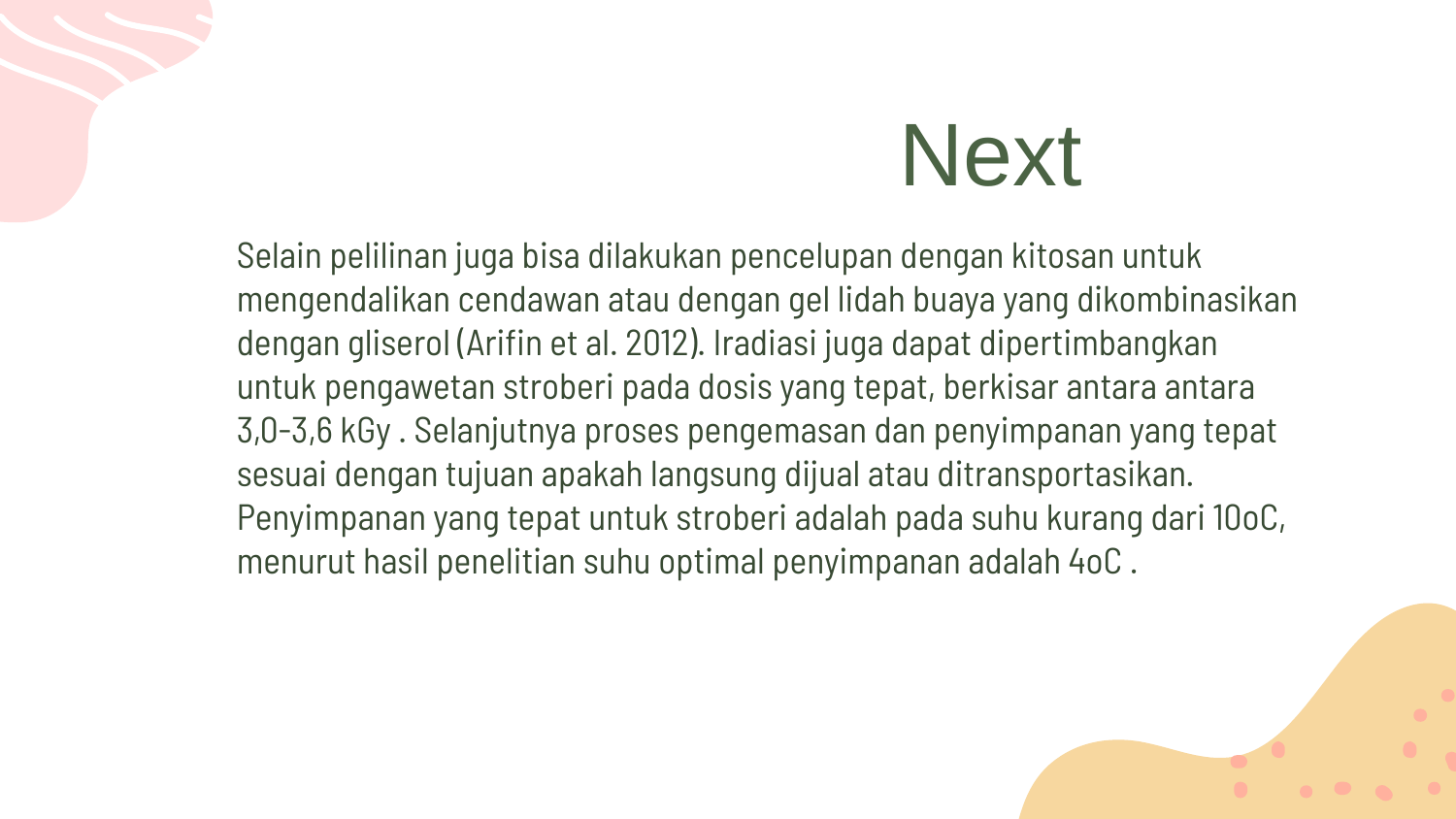

# Next
Selain pelilinan juga bisa dilakukan pencelupan dengan kitosan untuk mengendalikan cendawan atau dengan gel lidah buaya yang dikombinasikan dengan gliserol (Arifin et al. 2012). Iradiasi juga dapat dipertimbangkan untuk pengawetan stroberi pada dosis yang tepat, berkisar antara antara 3,0-3,6 kGy . Selanjutnya proses pengemasan dan penyimpanan yang tepat sesuai dengan tujuan apakah langsung dijual atau ditransportasikan. Penyimpanan yang tepat untuk stroberi adalah pada suhu kurang dari 10oC, menurut hasil penelitian suhu optimal penyimpanan adalah 4oC .